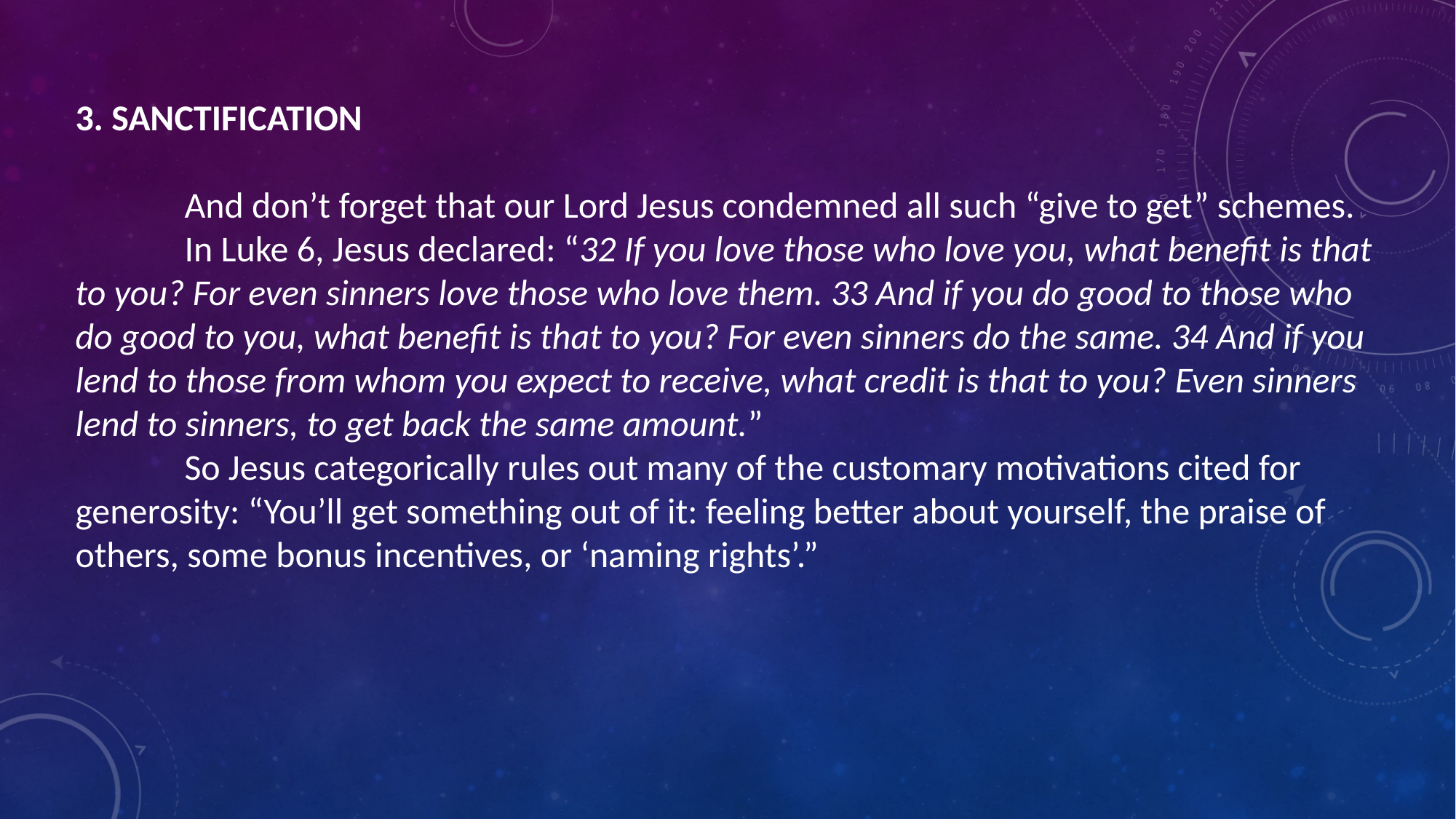

3. SANCTIFICATION

	And don’t forget that our Lord Jesus condemned all such “give to get” schemes.
	In Luke 6, Jesus declared: “32 If you love those who love you, what benefit is that to you? For even sinners love those who love them. 33 And if you do good to those who do good to you, what benefit is that to you? For even sinners do the same. 34 And if you lend to those from whom you expect to receive, what credit is that to you? Even sinners lend to sinners, to get back the same amount.”
	So Jesus categorically rules out many of the customary motivations cited for generosity: “You’ll get something out of it: feeling better about yourself, the praise of others, some bonus incentives, or ‘naming rights’.”